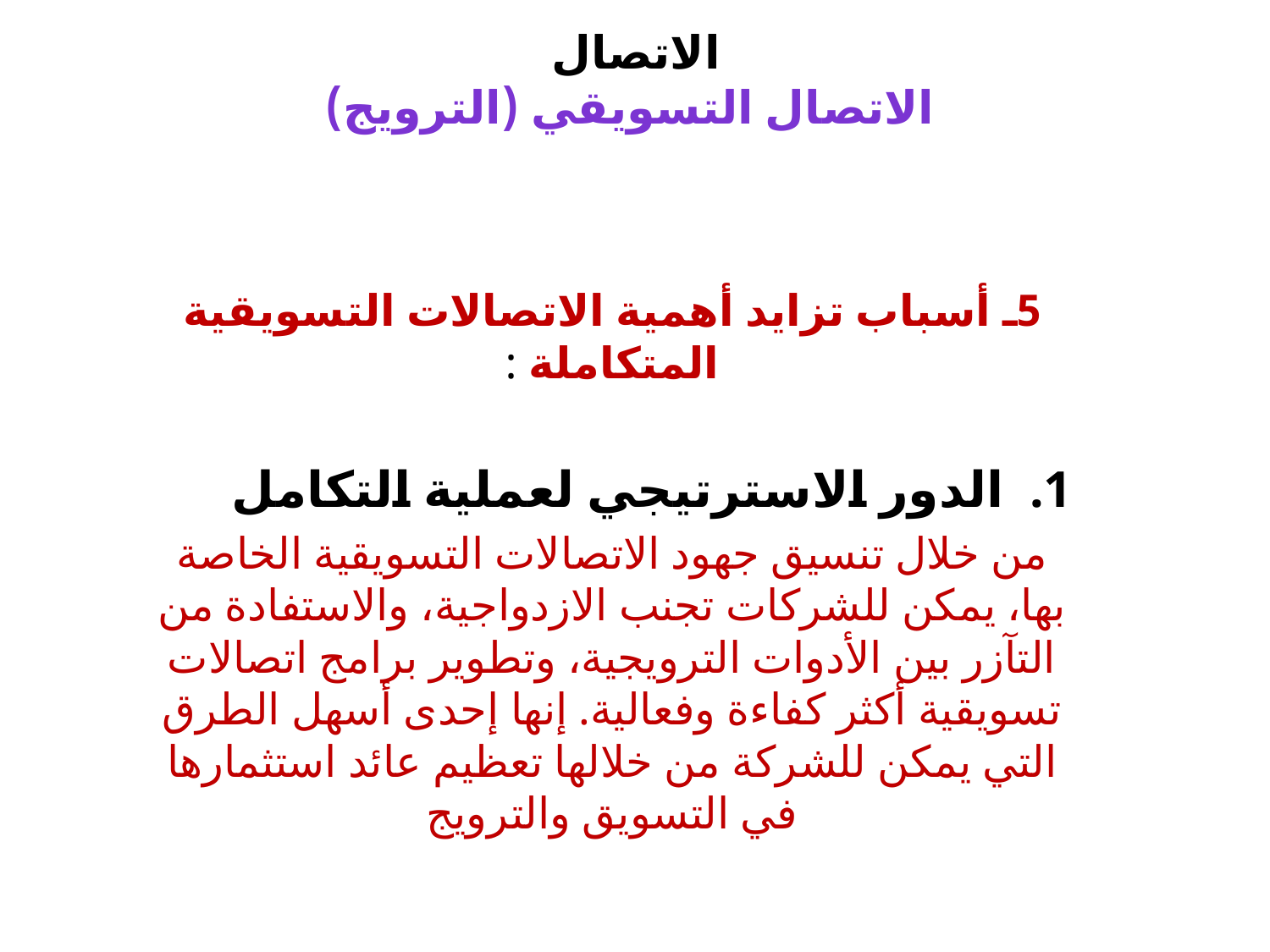

# الاتصال الاتصال التسويقي (الترويج)

5ـ أسباب تزايد أهمية الاتصالات التسويقية المتكاملة :

الدور الاسترتيجي لعملية التكامل
من خلال تنسيق جهود الاتصالات التسويقية الخاصة بها، يمكن للشركات تجنب الازدواجية، والاستفادة من التآزر بين الأدوات الترويجية، وتطوير برامج اتصالات تسويقية أكثر كفاءة وفعالية. إنها إحدى أسهل الطرق التي يمكن للشركة من خلالها تعظيم عائد استثمارها في التسويق والترويج